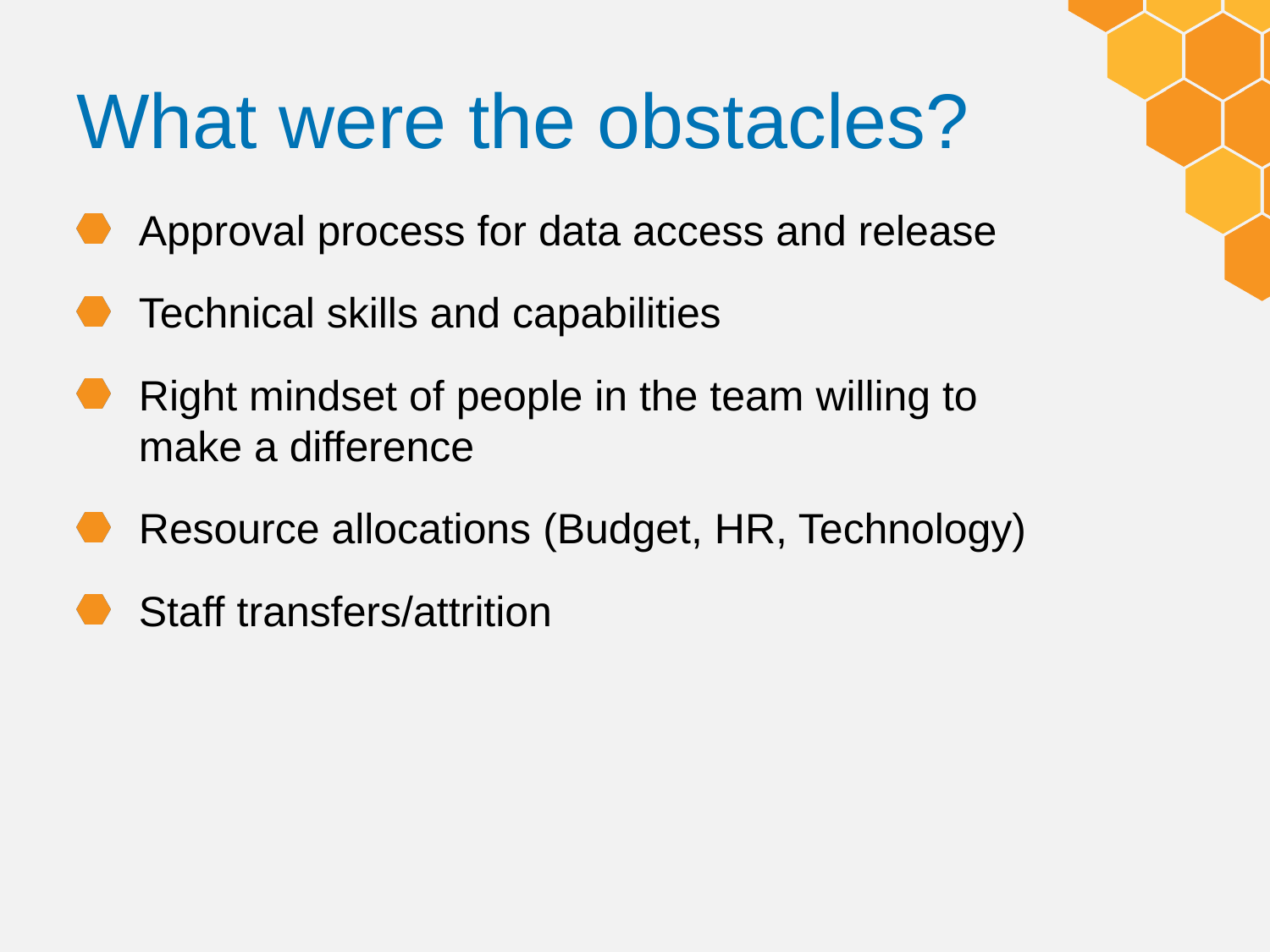

# What were the obstacles?
Approval process for data access and release
Technical skills and capabilities
Right mindset of people in the team willing to make a difference
Resource allocations (Budget, HR, Technology)
Staff transfers/attrition